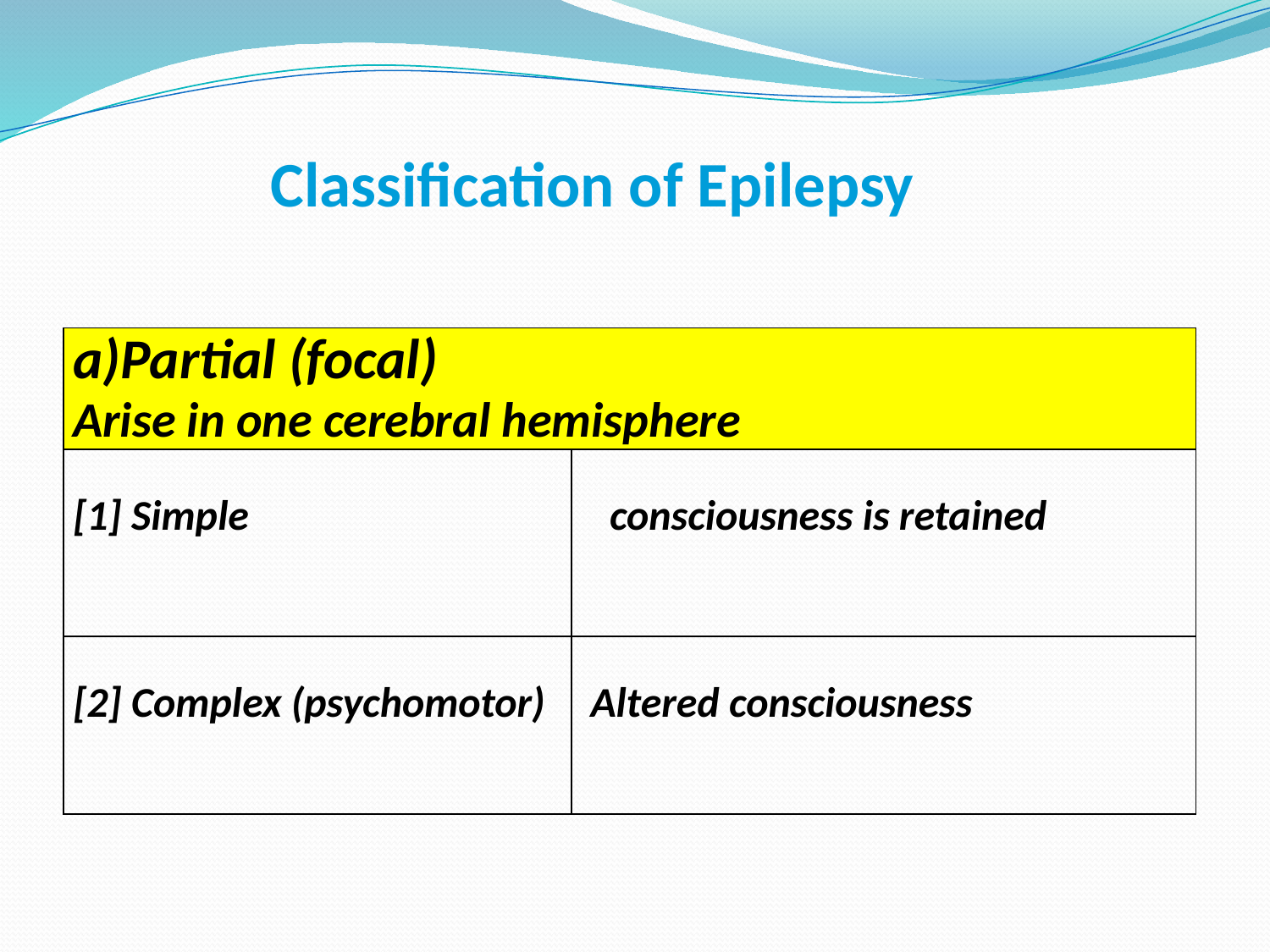

Classification of Epilepsy
| a)Partial (focal) Arise in one cerebral hemisphere |  |
| --- | --- |
| [1] Simple | consciousness is retained |
| [2] Complex (psychomotor) | Altered consciousness |